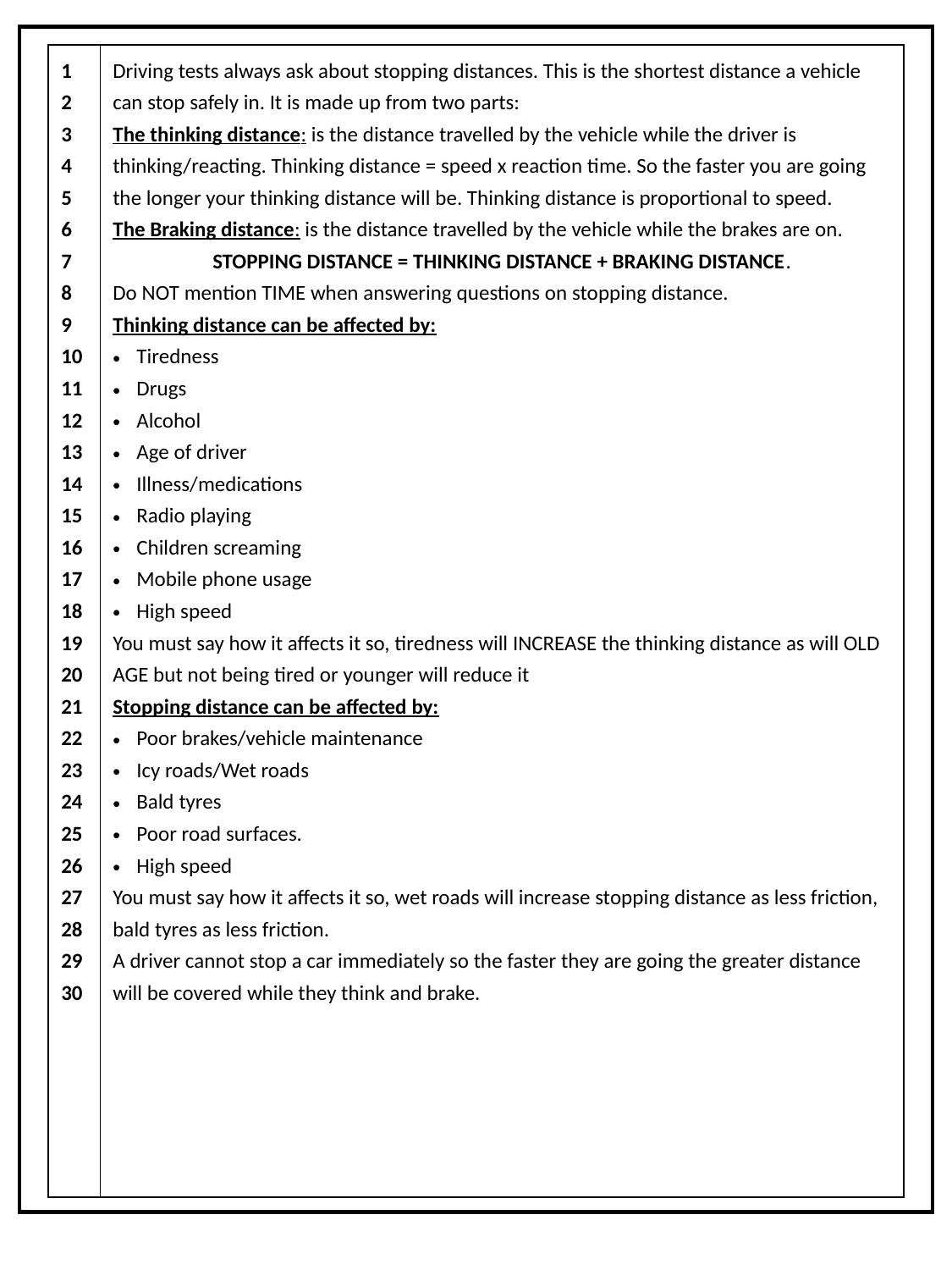

| 1 2 3 4 5 6 7 8 9 10 11 12 13 14 15 16 17 18 19 20 21 22 23 24 25 26 27 28 29 30 | Driving tests always ask about stopping distances. This is the shortest distance a vehicle can stop safely in. It is made up from two parts: The thinking distance: is the distance travelled by the vehicle while the driver is thinking/reacting. Thinking distance = speed x reaction time. So the faster you are going the longer your thinking distance will be. Thinking distance is proportional to speed. The Braking distance: is the distance travelled by the vehicle while the brakes are on. STOPPING DISTANCE = THINKING DISTANCE + BRAKING DISTANCE. Do NOT mention TIME when answering questions on stopping distance. Thinking distance can be affected by: Tiredness Drugs Alcohol Age of driver Illness/medications Radio playing Children screaming Mobile phone usage High speed You must say how it affects it so, tiredness will INCREASE the thinking distance as will OLD AGE but not being tired or younger will reduce it Stopping distance can be affected by: Poor brakes/vehicle maintenance Icy roads/Wet roads Bald tyres Poor road surfaces. High speed You must say how it affects it so, wet roads will increase stopping distance as less friction, bald tyres as less friction. A driver cannot stop a car immediately so the faster they are going the greater distance will be covered while they think and brake. |
| --- | --- |